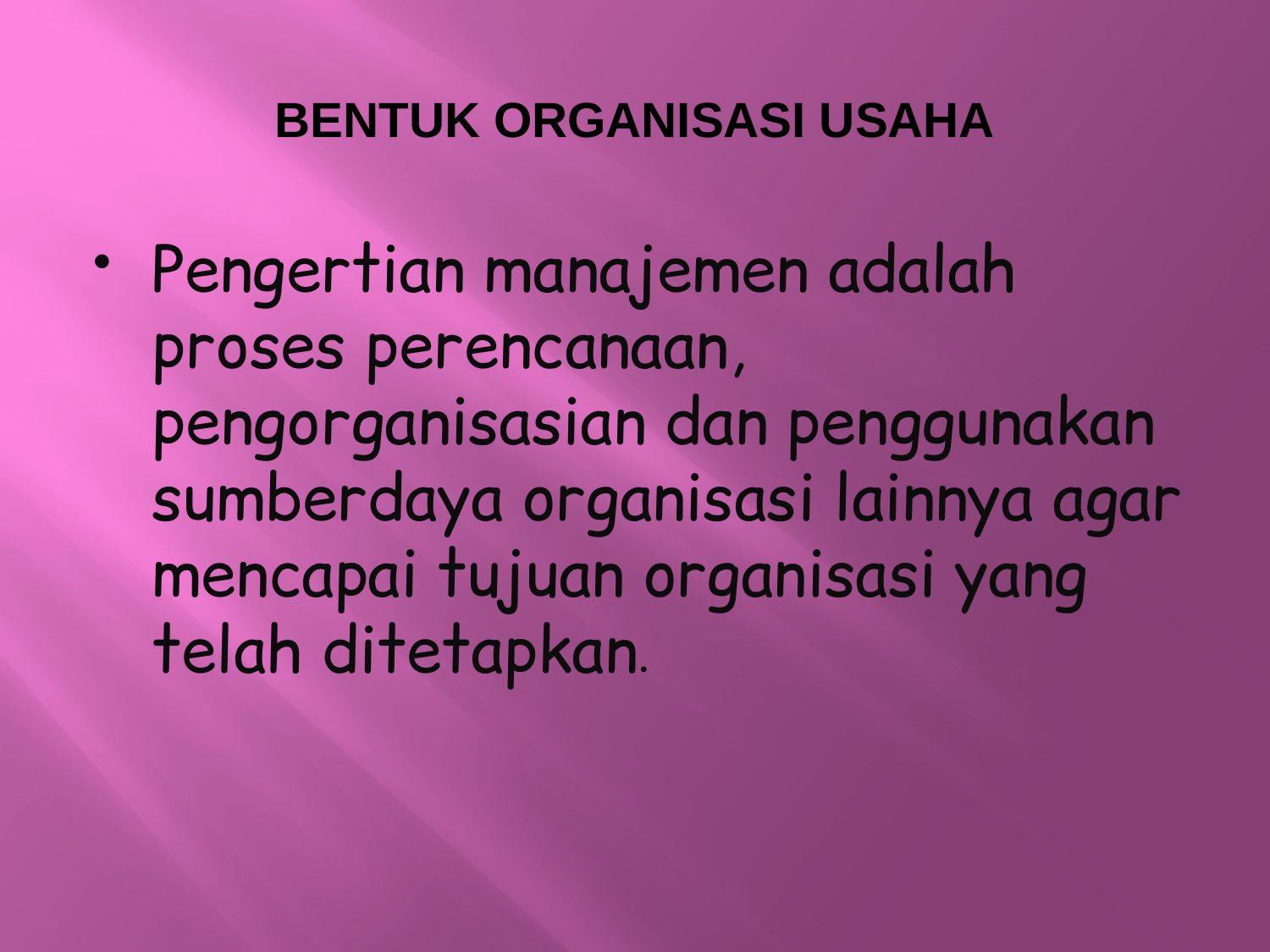

# BENTUK ORGANISASI USAHA
Pengertian manajemen adalah proses perencanaan, pengorganisasian dan penggunakan sumberdaya organisasi lainnya agar mencapai tujuan organisasi yang telah ditetapkan.